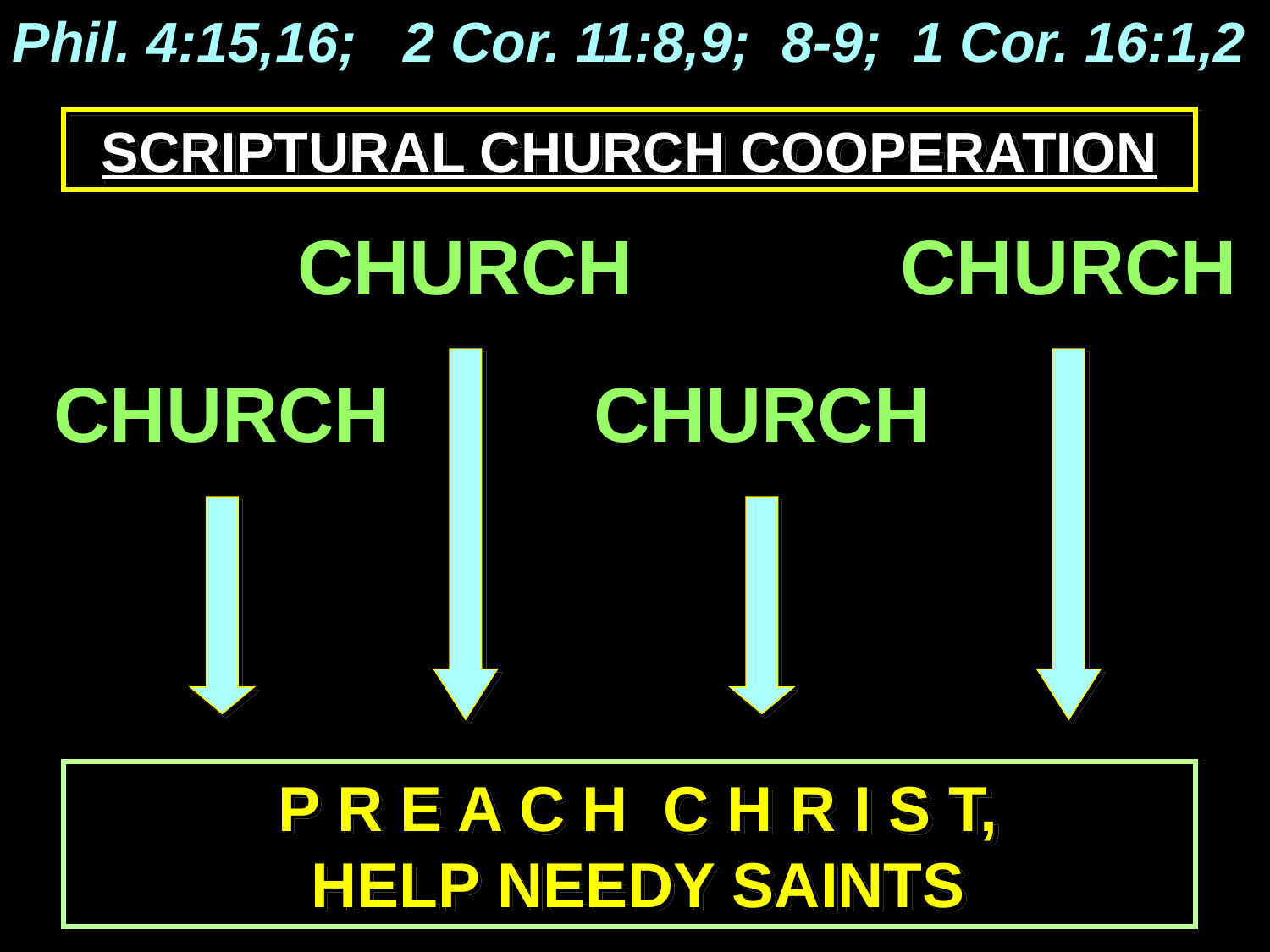

Phil. 4:15,16;   2 Cor. 11:8,9;  8-9;  1 Cor. 16:1,2
SCRIPTURAL CHURCH COOPERATION
CHURCH
CHURCH

CHURCH
CHURCH

 P R E A C H  C H R I S T,
 HELP NEEDY SAINTS